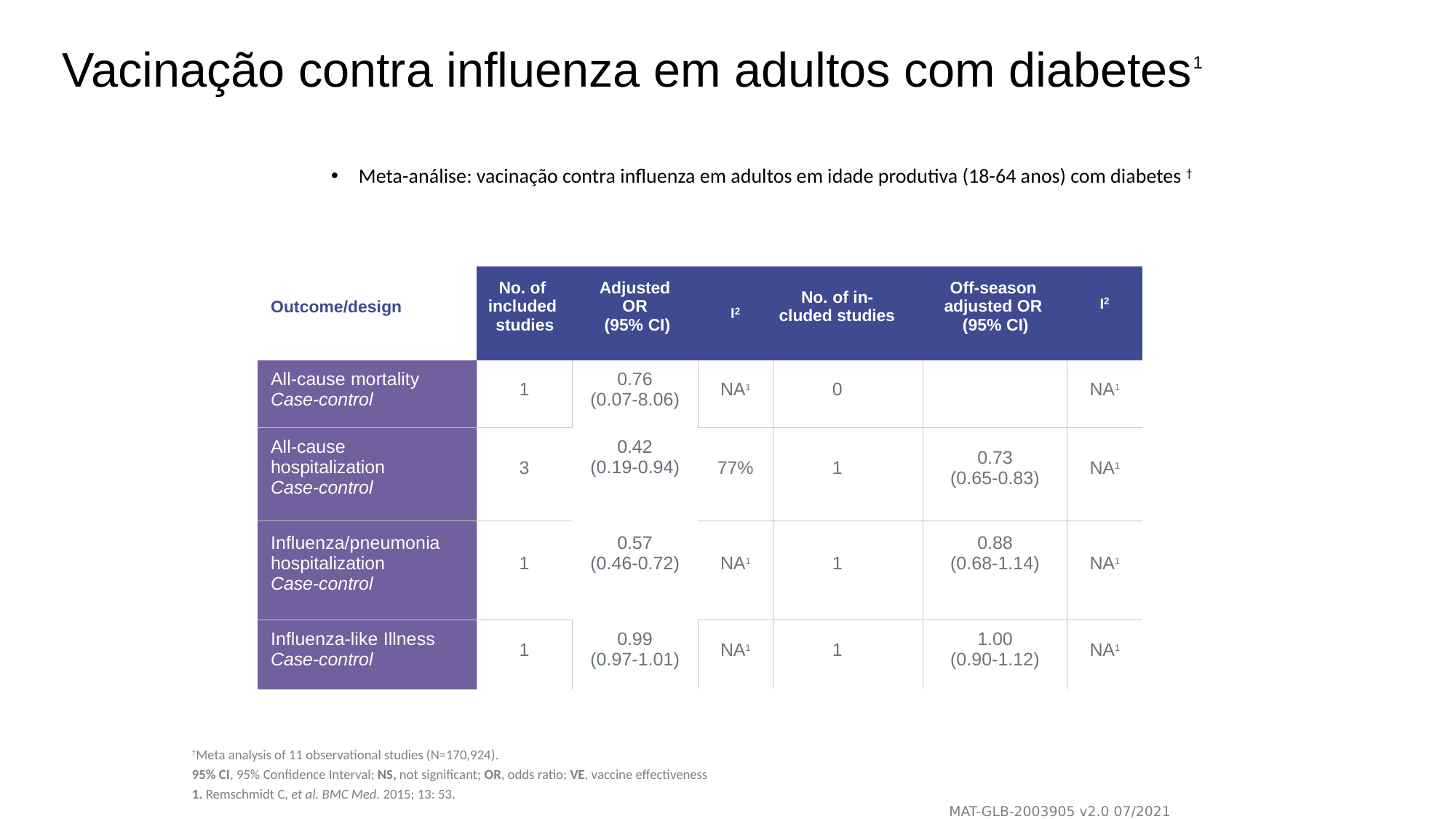

Vacinação contra influenza em adultos com diabetes1
Meta-análise: vacinação contra influenza em adultos em idade produtiva (18-64 anos) com diabetes †

| Outcome/design | No. of included studies | Adjusted OR (95% CI) | I2 | No. of in- cluded studies | Off-season adjusted OR (95% CI) | I2 |
| --- | --- | --- | --- | --- | --- | --- |
| All-cause mortality Case-control | 1 | 0.76 (0.07-8.06) | NA1 | 0 |  | NA1 |
| All-cause hospitalization Case-control | 3 | 0.42 (0.19-0.94) | 77% | 1 | 0.73 (0.65-0.83) | NA1 |
| Influenza/pneumonia hospitalization Case-control | 1 | 0.57 (0.46-0.72) | NA1 | 1 | 0.88 (0.68-1.14) | NA1 |
| Influenza-like Illness Case-control | 1 | 0.99 (0.97-1.01) | NA1 | 1 | 1.00 (0.90-1.12) | NA1 |
†Meta analysis of 11 observational studies (N=170,924).
95% CI, 95% Confidence Interval; NS, not significant; OR, odds ratio; VE, vaccine effectiveness
1. Remschmidt C, et al. BMC Med. 2015; 13: 53.
MAT-GLB-2003905 v2.0 07/2021